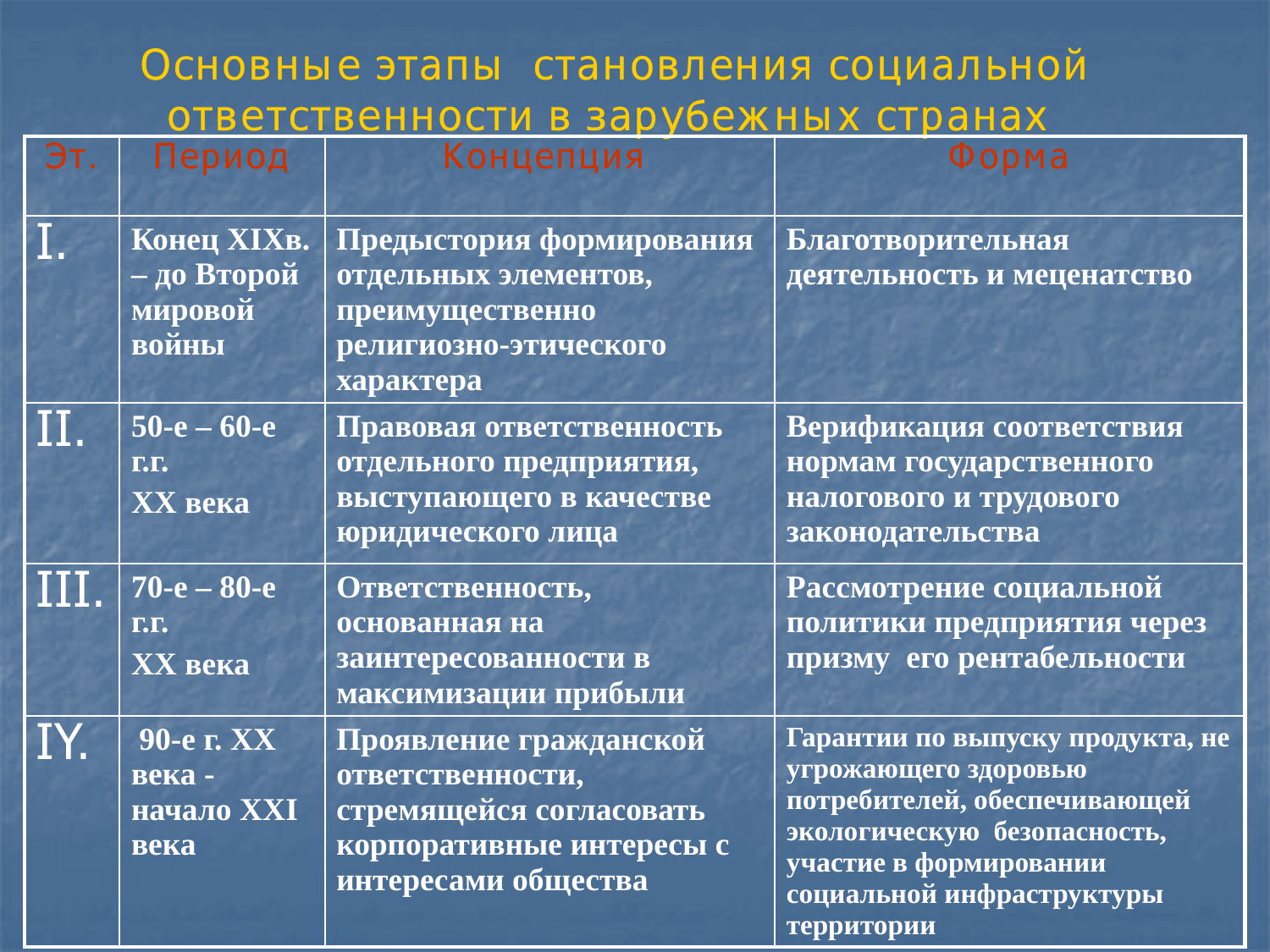

Основные этапы  становления социальной ответственности в зарубежных странах
| Эт. | Период | Концепция | Форма |
| --- | --- | --- | --- |
| I. | Конец ХIХв. – до Второй мировой войны | Предыстория формирования отдельных элементов, преимущественно религиозно-этического характера | Благотворительная деятельность и меценатство |
| II. | 50-е – 60-е г.г. ХХ века | Правовая ответственность отдельного предприятия, выступающего в качестве юридического лица | Верификация соответствия нормам государственного налогового и трудового законодательства |
| III. | 70-е – 80-е г.г. ХХ века | Ответственность, основанная на заинтересованности в максимизации прибыли | Рассмотрение социальной политики предприятия через призму его рентабельности |
| IY. | 90-е г. ХХ века -начало ХХI века | Проявление гражданской ответственности, стремящейся согласовать корпоративные интересы с интересами общества | Гарантии по выпуску продукта, не угрожающего здоровью потребителей, обеспечивающей экологическую безопасность, участие в формировании социальной инфраструктуры территории |